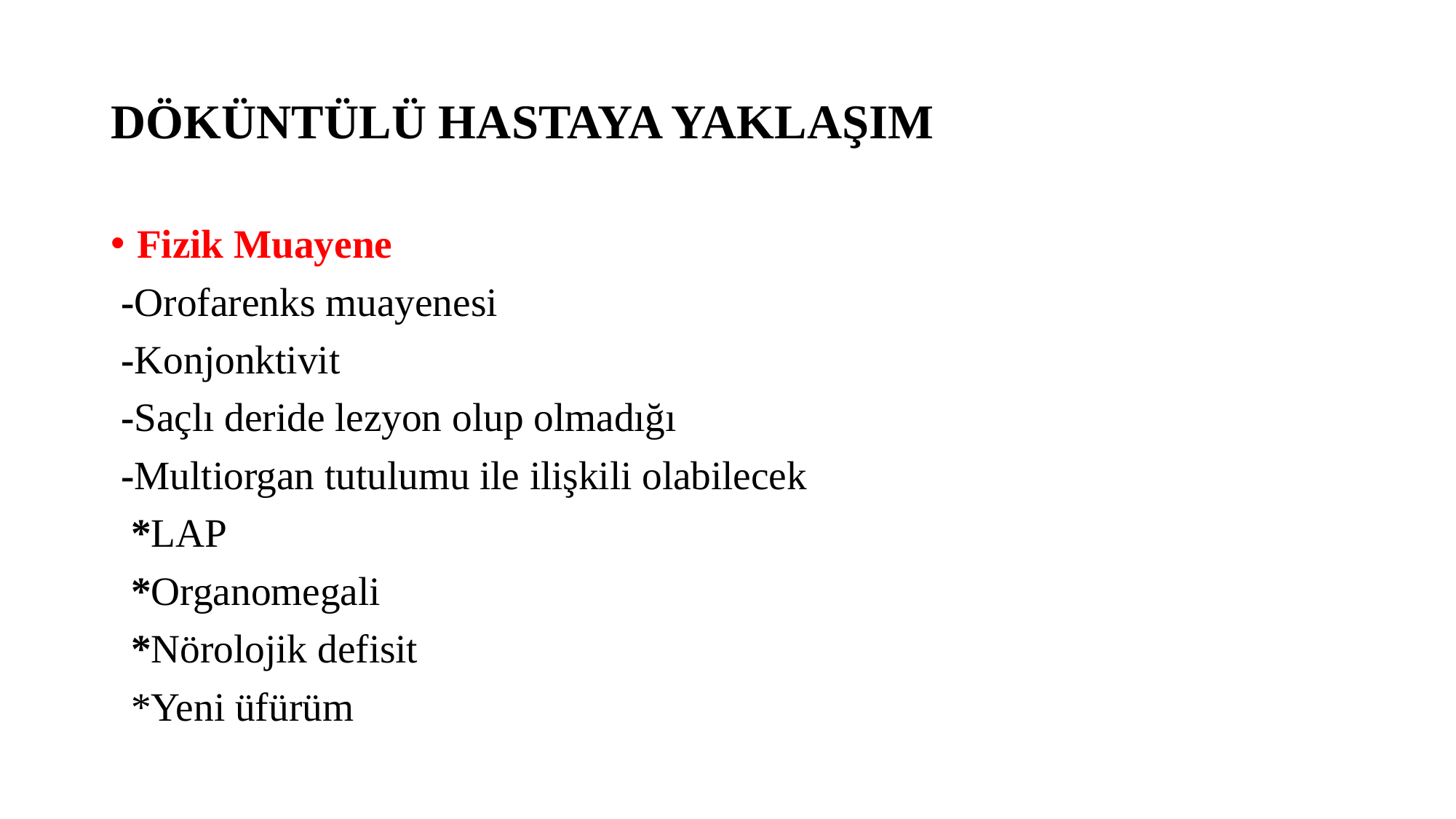

# DÖKÜNTÜLÜ HASTAYA YAKLAŞIM
Fizik Muayene
 -Orofarenks muayenesi
 -Konjonktivit
 -Saçlı deride lezyon olup olmadığı
 -Multiorgan tutulumu ile ilişkili olabilecek
  *LAP
  *Organomegali
  *Nörolojik defisit
  *Yeni üfürüm